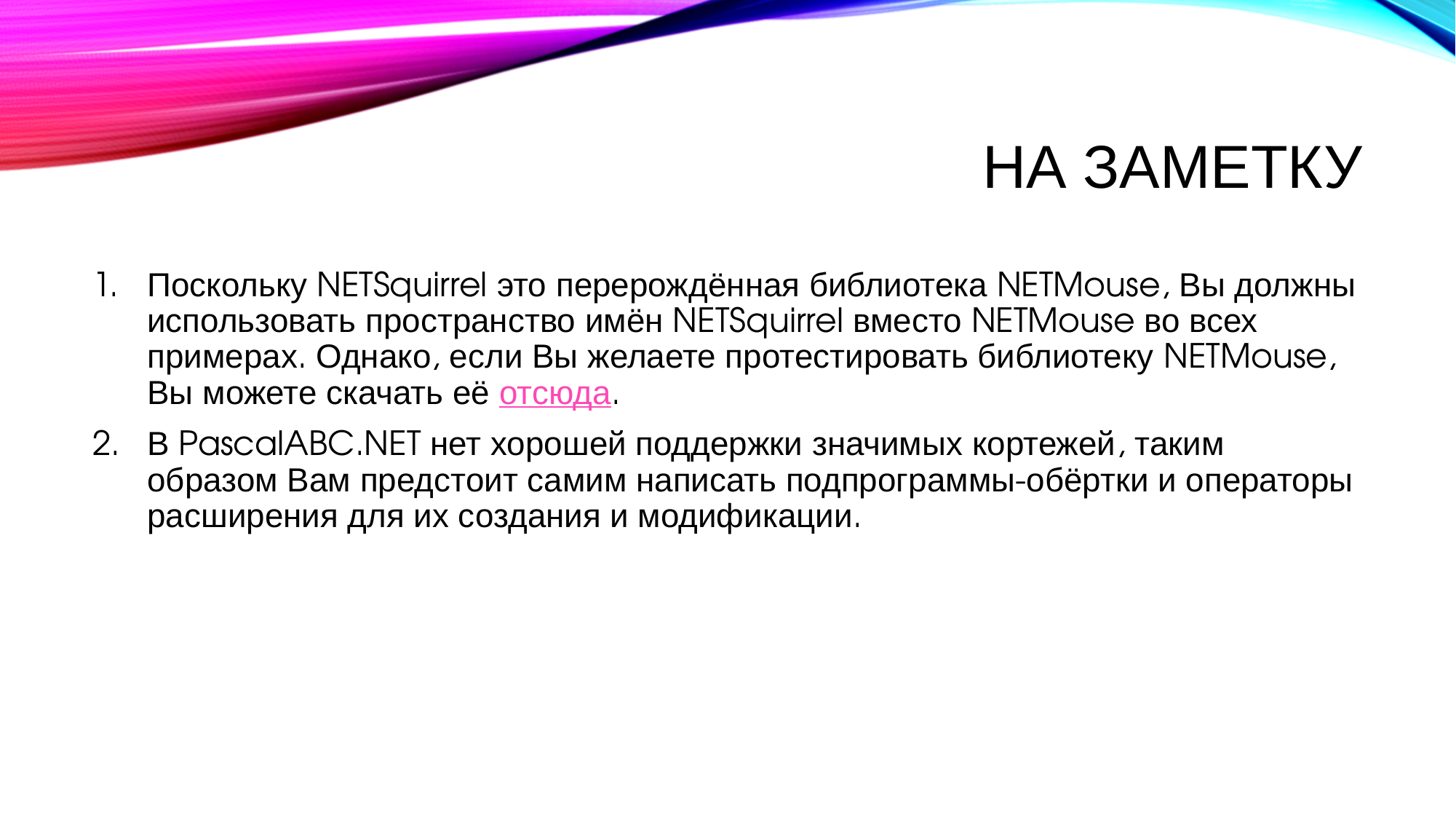

# На заметку
Поскольку NETSquirrel это перерождённая библиотека NETMouse, Вы должны использовать пространство имён NETSquirrel вместо NETMouse во всех примерах. Однако, если Вы желаете протестировать библиотеку NETMouse, Вы можете скачать её отсюда.
В PascalABC.NET нет хорошей поддержки значимых кортежей, таким образом Вам предстоит самим написать подпрограммы-обёртки и операторы расширения для их создания и модификации.